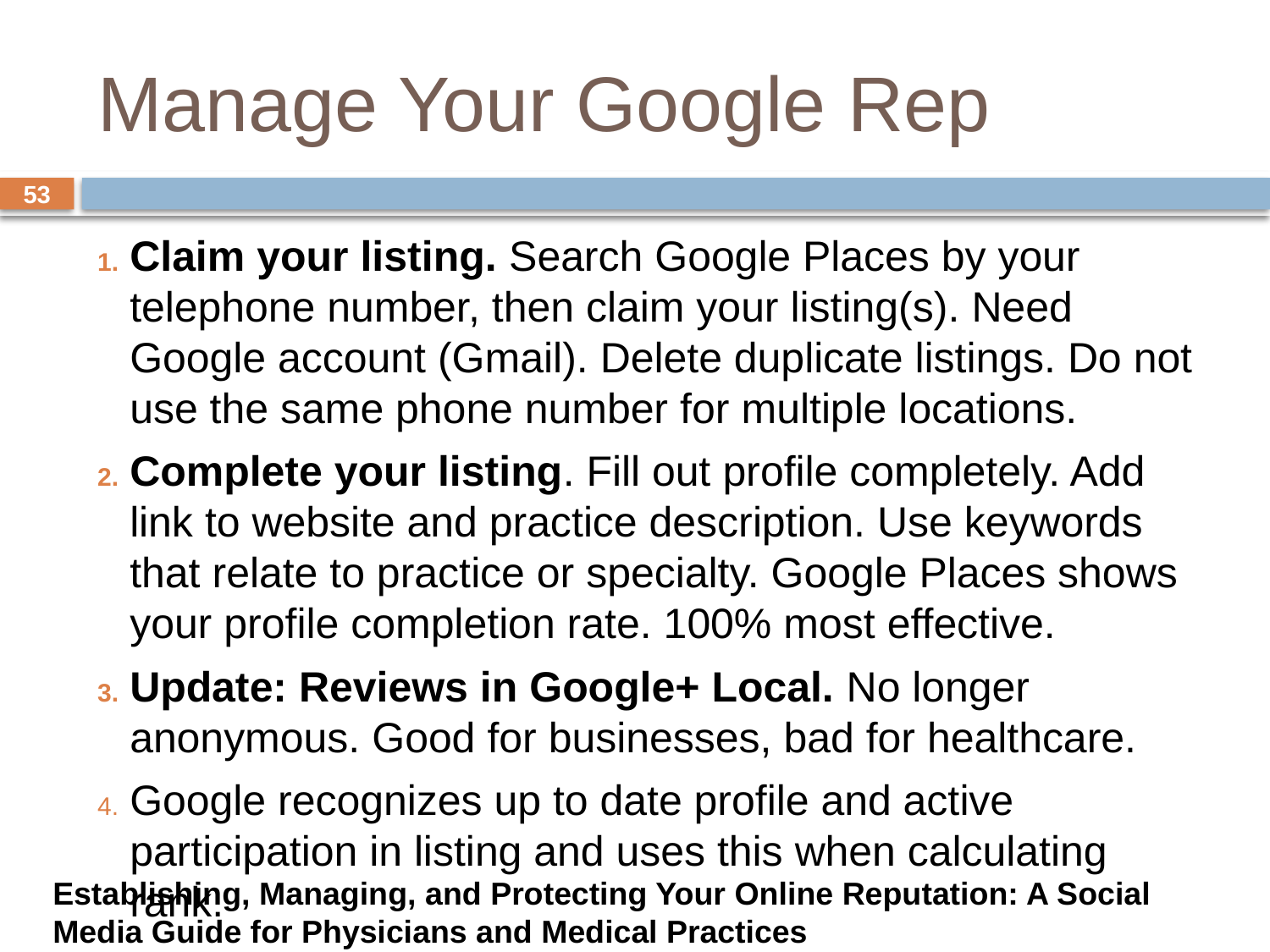

# Manage Your Google Rep
53
Claim your listing. Search Google Places by your telephone number, then claim your listing(s). Need Google account (Gmail). Delete duplicate listings. Do not use the same phone number for multiple locations.
Complete your listing. Fill out profile completely. Add link to website and practice description. Use keywords that relate to practice or specialty. Google Places shows your profile completion rate. 100% most effective.
Update: Reviews in Google+ Local. No longer anonymous. Good for businesses, bad for healthcare.
Google recognizes up to date profile and active participation in listing and uses this when calculating rank.
Establishing, Managing, and Protecting Your Online Reputation: A Social Media Guide for Physicians and Medical Practices